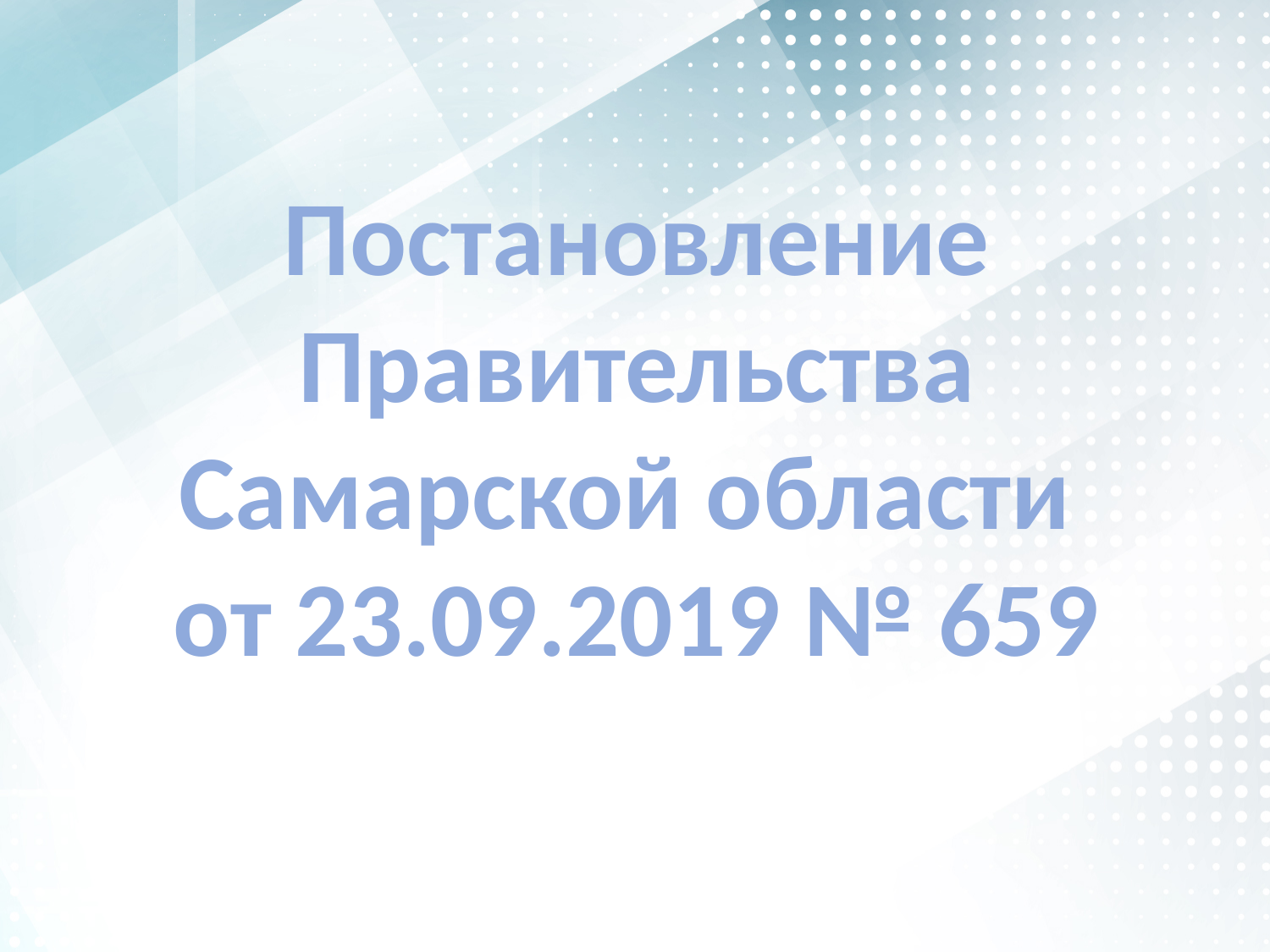

Постановление Правительства Самарской области
от 23.09.2019 № 659